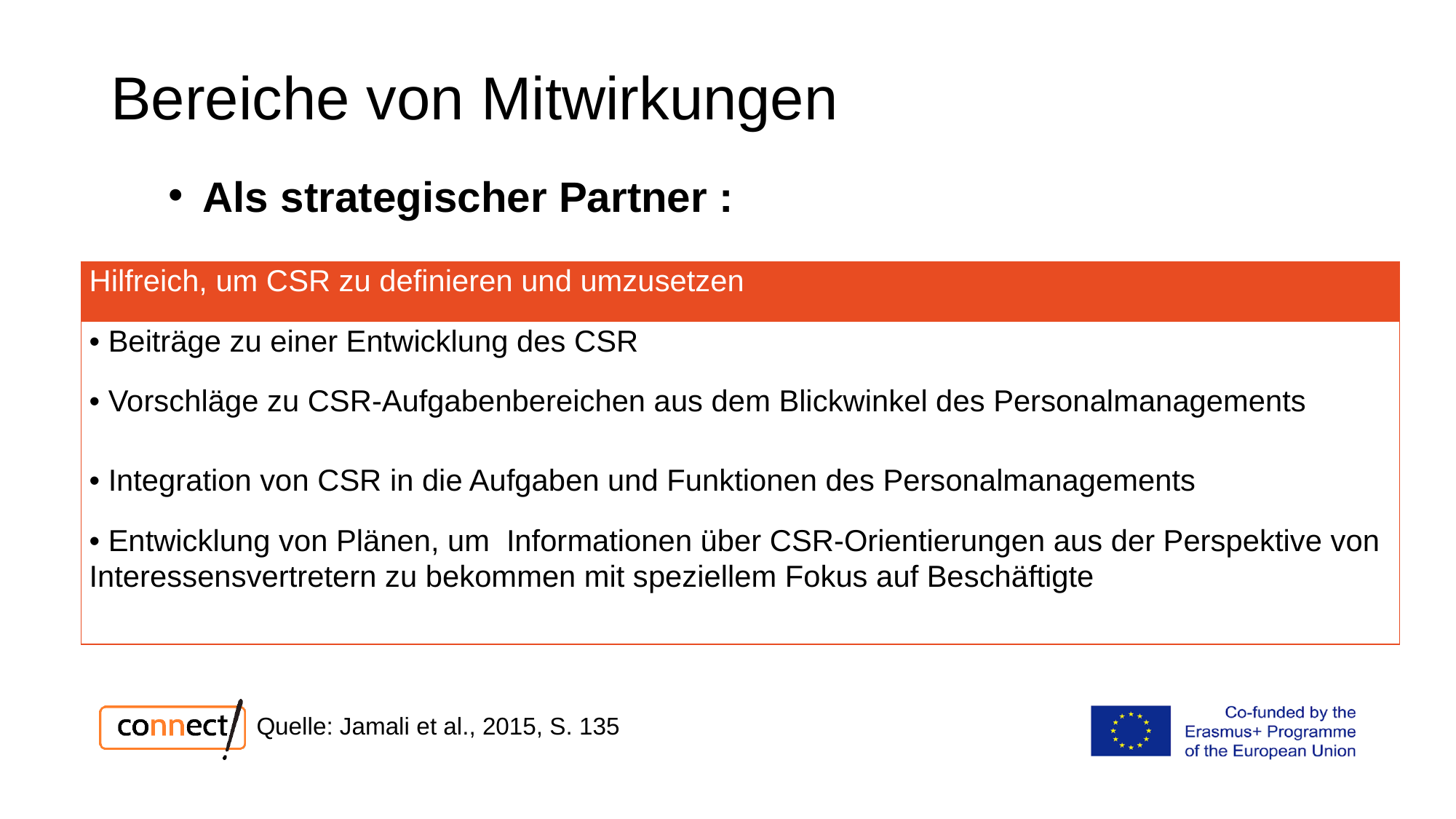

# Bereiche von Mitwirkungen
Als strategischer Partner :
| Hilfreich, um CSR zu definieren und umzusetzen |
| --- |
| • Beiträge zu einer Entwicklung des CSR |
| • Vorschläge zu CSR-Aufgabenbereichen aus dem Blickwinkel des Personalmanagements |
| • Integration von CSR in die Aufgaben und Funktionen des Personalmanagements |
| • Entwicklung von Plänen, um Informationen über CSR-Orientierungen aus der Perspektive von Interessensvertretern zu bekommen mit speziellem Fokus auf Beschäftigte |
Quelle: Jamali et al., 2015, S. 135